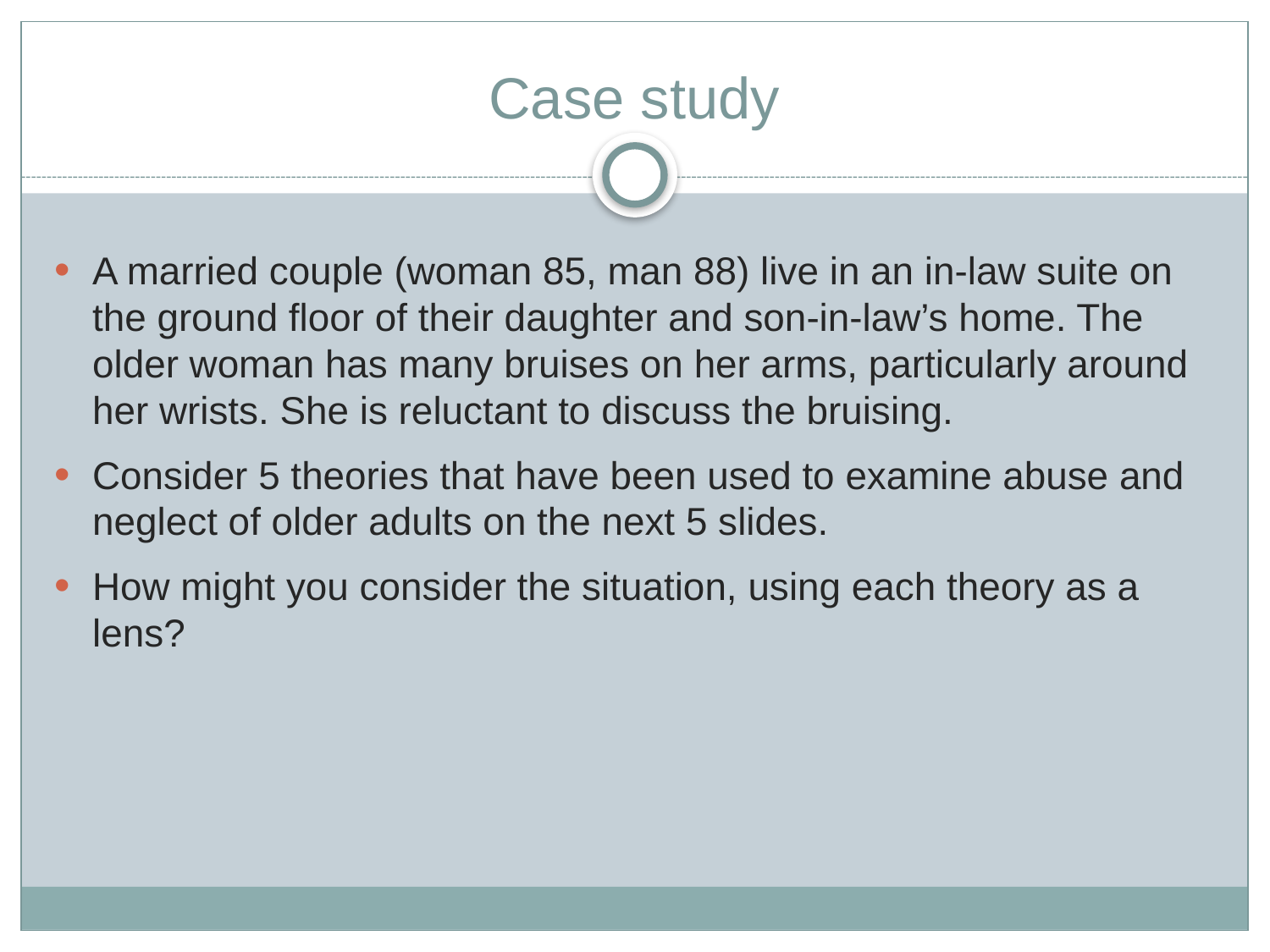

# Case study
A married couple (woman 85, man 88) live in an in-law suite on the ground floor of their daughter and son-in-law’s home. The older woman has many bruises on her arms, particularly around her wrists. She is reluctant to discuss the bruising.
Consider 5 theories that have been used to examine abuse and neglect of older adults on the next 5 slides.
How might you consider the situation, using each theory as a lens?